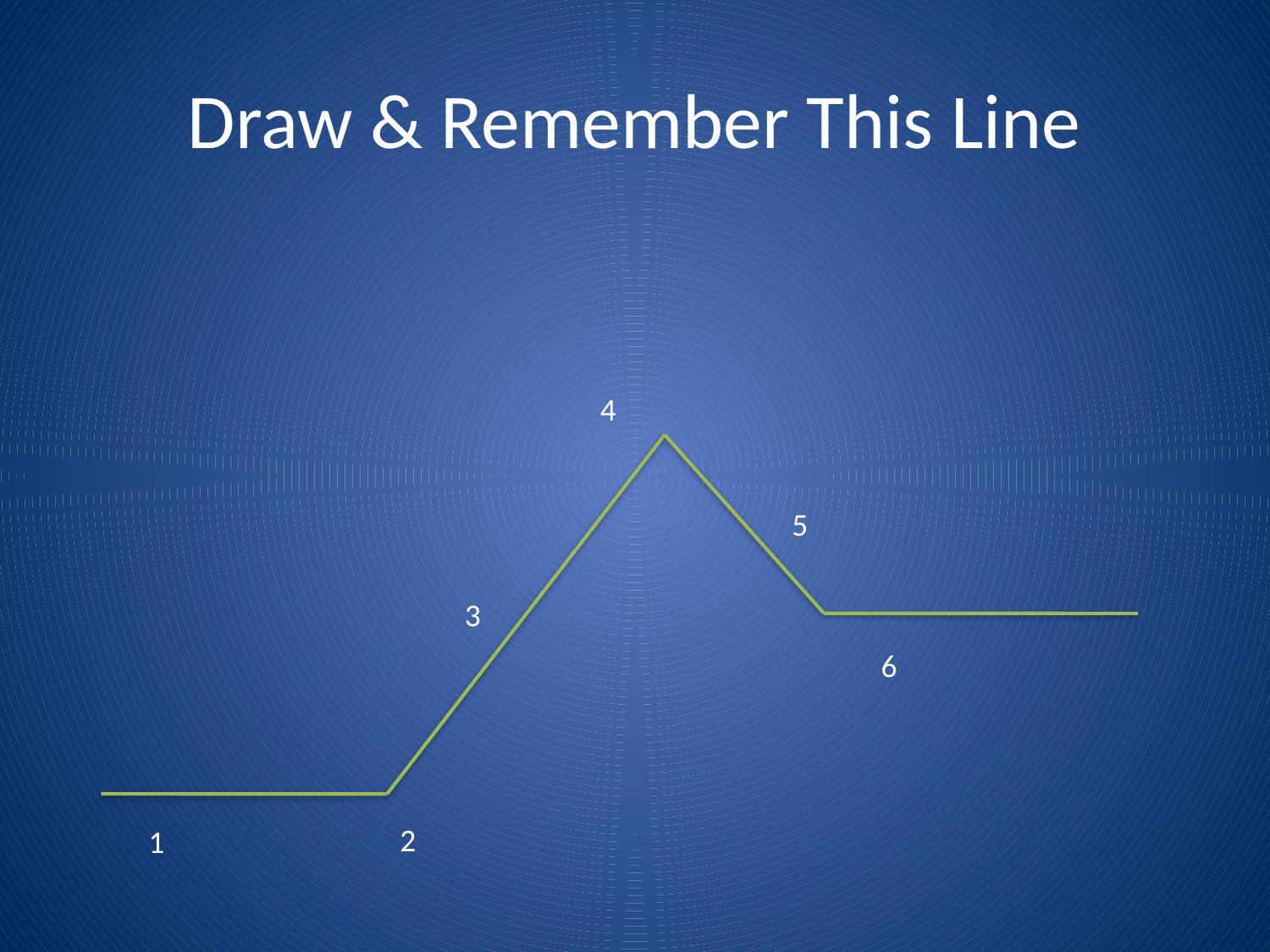

# Draw & Remember This Line
4
5
3
6
2
1